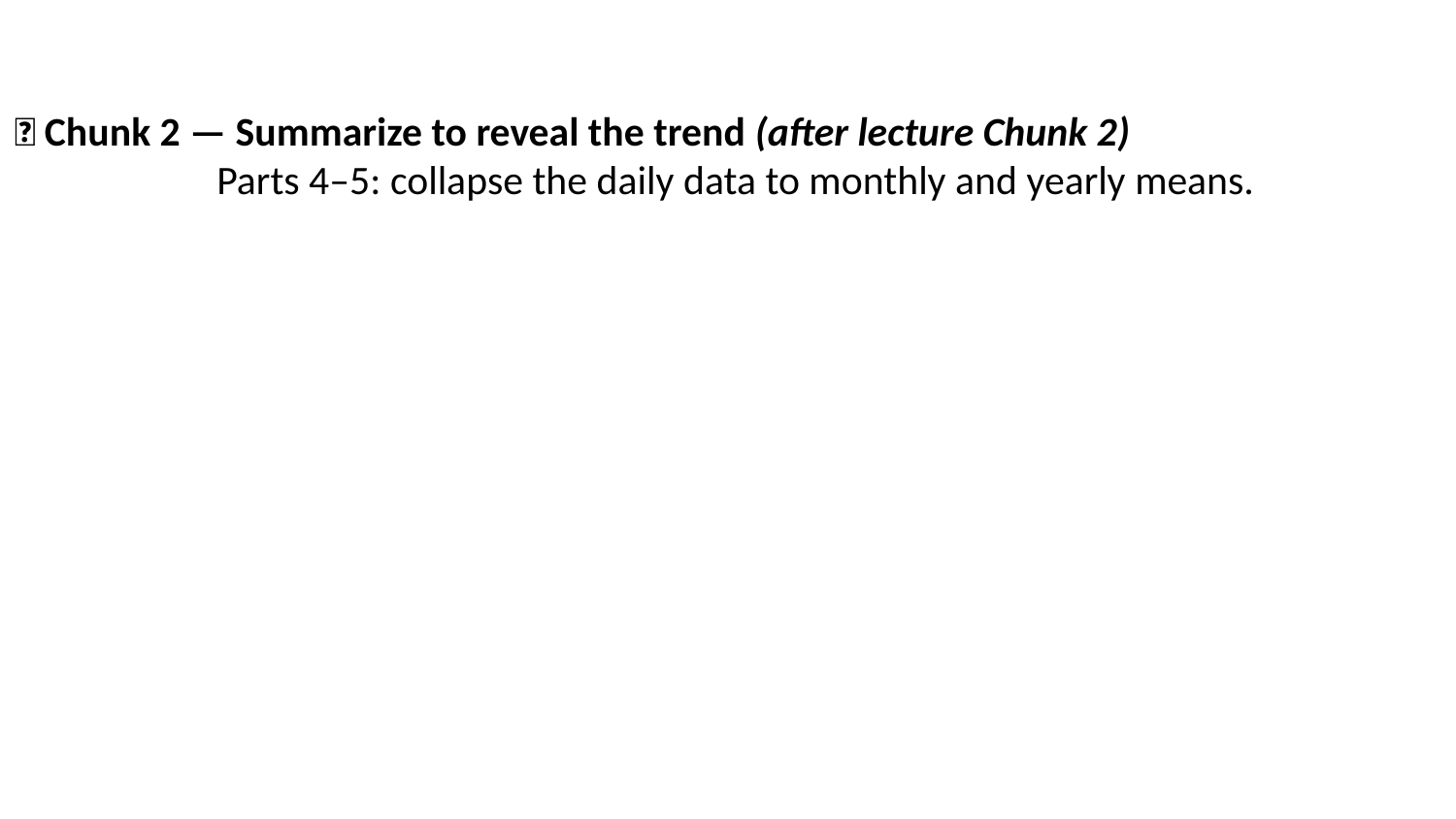

🧩 Chunk 2 — Summarize to reveal the trend (after lecture Chunk 2)
Parts 4–5: collapse the daily data to monthly and yearly means.